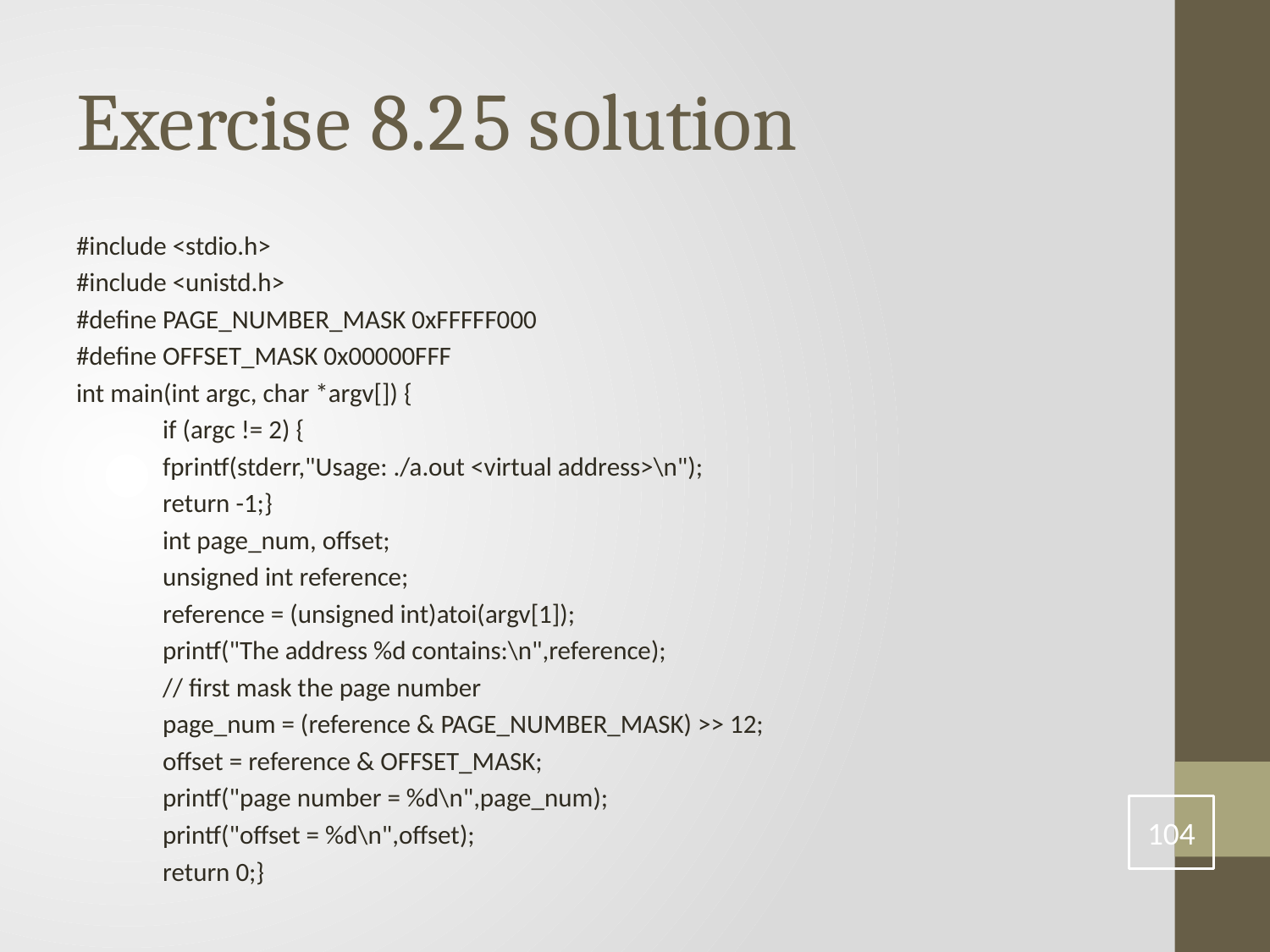

# Exercise 8.25 solution
#include <stdio.h>
#include <unistd.h>
#define PAGE_NUMBER_MASK 0xFFFFF000
#define OFFSET_MASK 0x00000FFF
int main(int argc, char *argv[]) {
	if (argc != 2) {
		fprintf(stderr,"Usage: ./a.out <virtual address>\n");
		return -1;}
	int page_num, offset;
	unsigned int reference;
	reference = (unsigned int)atoi(argv[1]);
	printf("The address %d contains:\n",reference);
	// first mask the page number
	page_num = (reference & PAGE_NUMBER_MASK) >> 12;
	offset = reference & OFFSET_MASK;
	printf("page number = %d\n",page_num);
	printf("offset = %d\n",offset);
	return 0;}

104